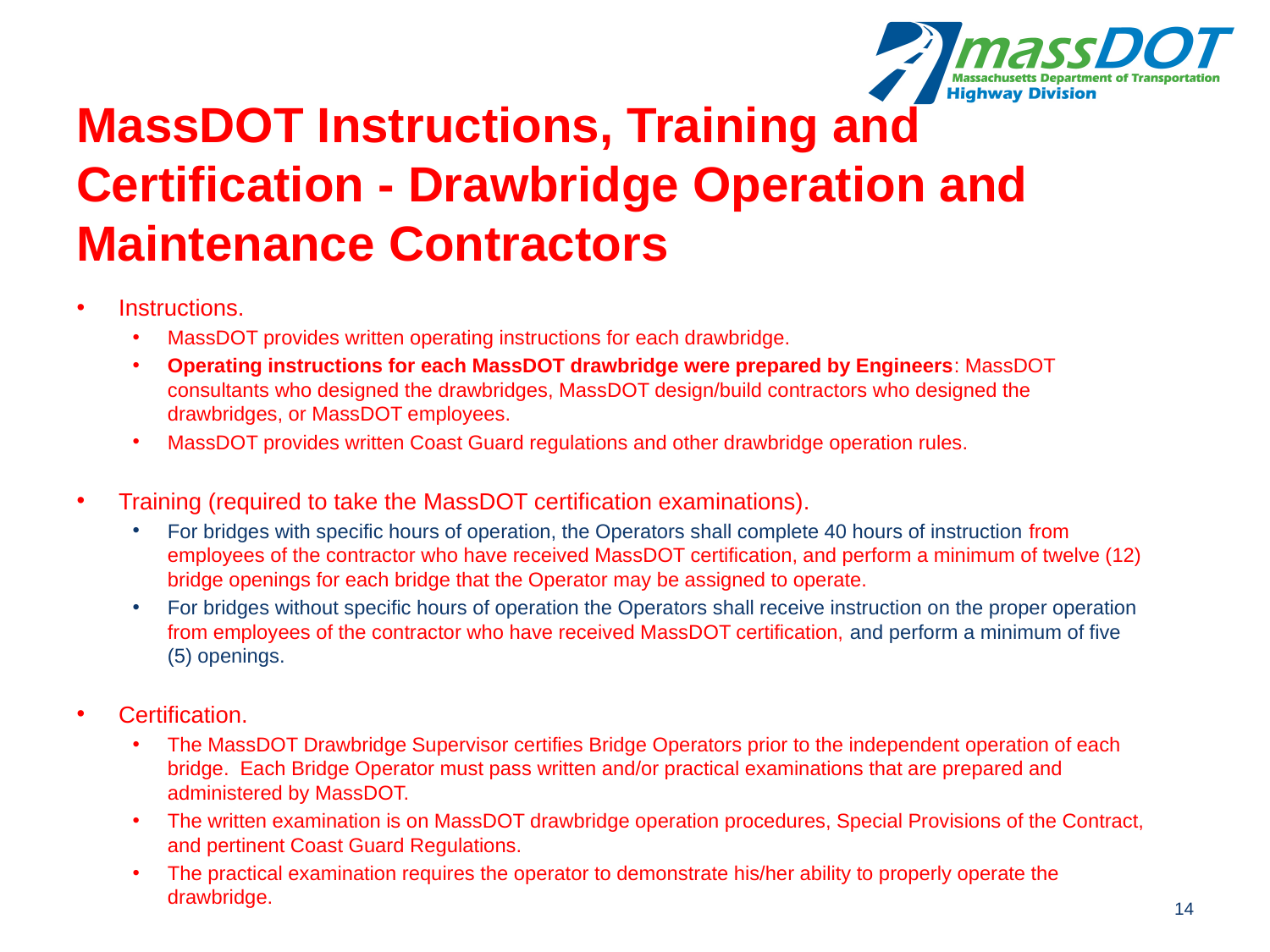

# MassDOT Instructions, Training and Certification - Drawbridge Operation and Maintenance Contractors
Instructions.
MassDOT provides written operating instructions for each drawbridge.
Operating instructions for each MassDOT drawbridge were prepared by Engineers: MassDOT consultants who designed the drawbridges, MassDOT design/build contractors who designed the drawbridges, or MassDOT employees.
MassDOT provides written Coast Guard regulations and other drawbridge operation rules.

Training (required to take the MassDOT certification examinations).
For bridges with specific hours of operation, the Operators shall complete 40 hours of instruction from employees of the contractor who have received MassDOT certification, and perform a minimum of twelve (12) bridge openings for each bridge that the Operator may be assigned to operate.
For bridges without specific hours of operation the Operators shall receive instruction on the proper operation from employees of the contractor who have received MassDOT certification, and perform a minimum of five (5) openings.

Certification.
The MassDOT Drawbridge Supervisor certifies Bridge Operators prior to the independent operation of each bridge.  Each Bridge Operator must pass written and/or practical examinations that are prepared and administered by MassDOT.
The written examination is on MassDOT drawbridge operation procedures, Special Provisions of the Contract, and pertinent Coast Guard Regulations.
The practical examination requires the operator to demonstrate his/her ability to properly operate the drawbridge.

14